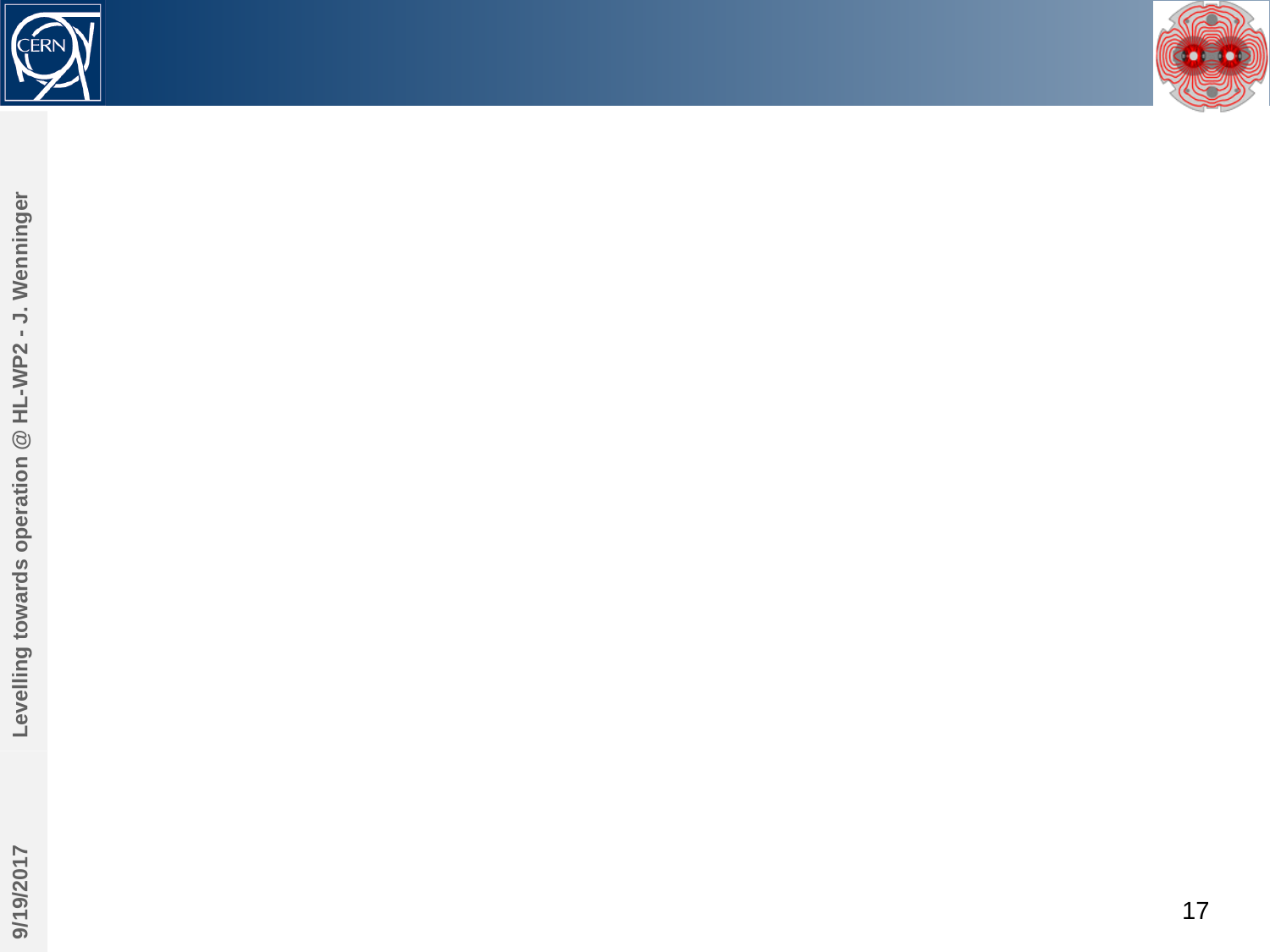

#
Levelling towards operation @ HL-WP2 - J. Wenninger
9/19/2017
17